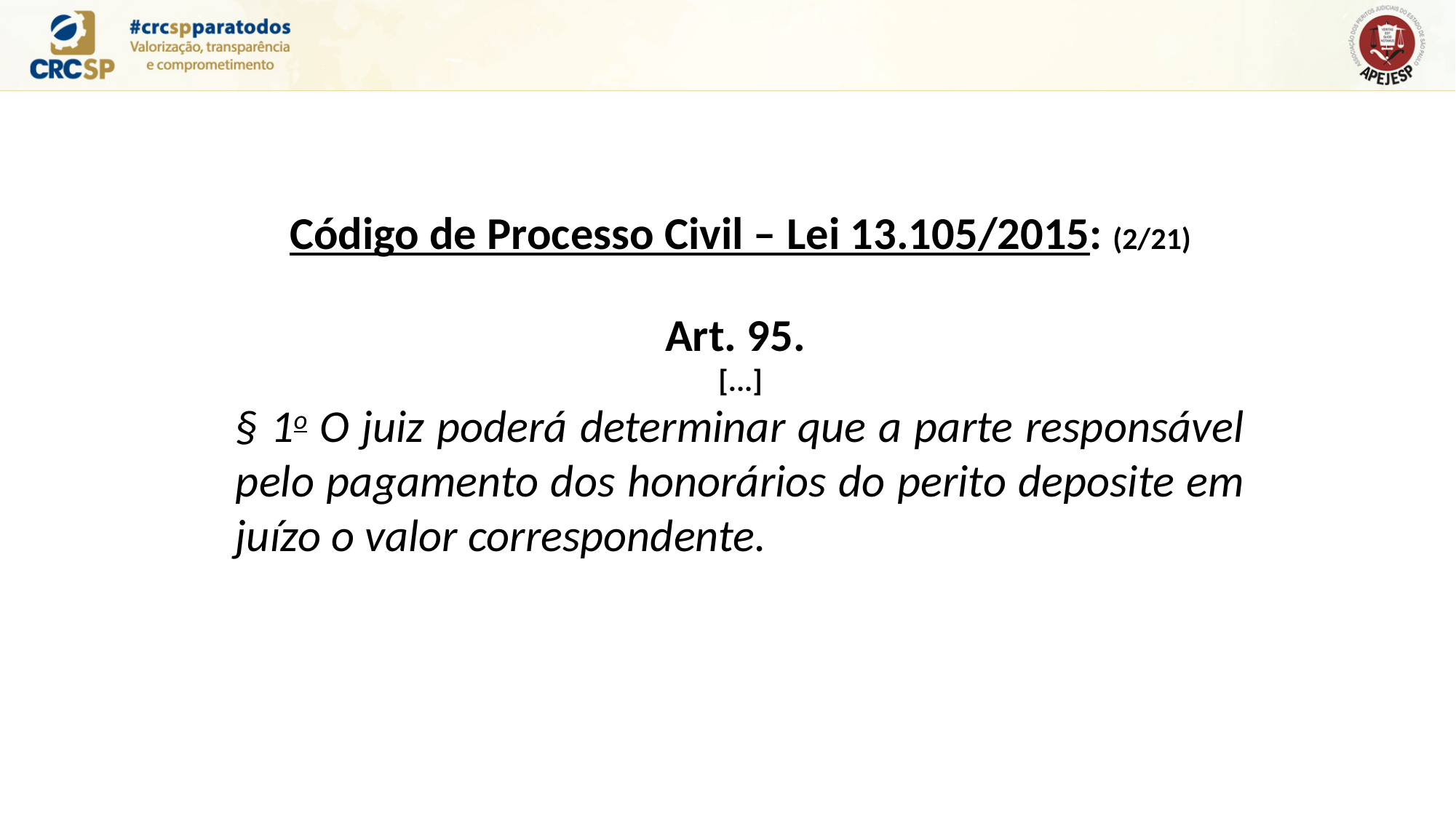

Código de Processo Civil – Lei 13.105/2015: (2/21)

Art. 95.
[...]
§ 1o O juiz poderá determinar que a parte responsável pelo pagamento dos honorários do perito deposite em juízo o valor correspondente.